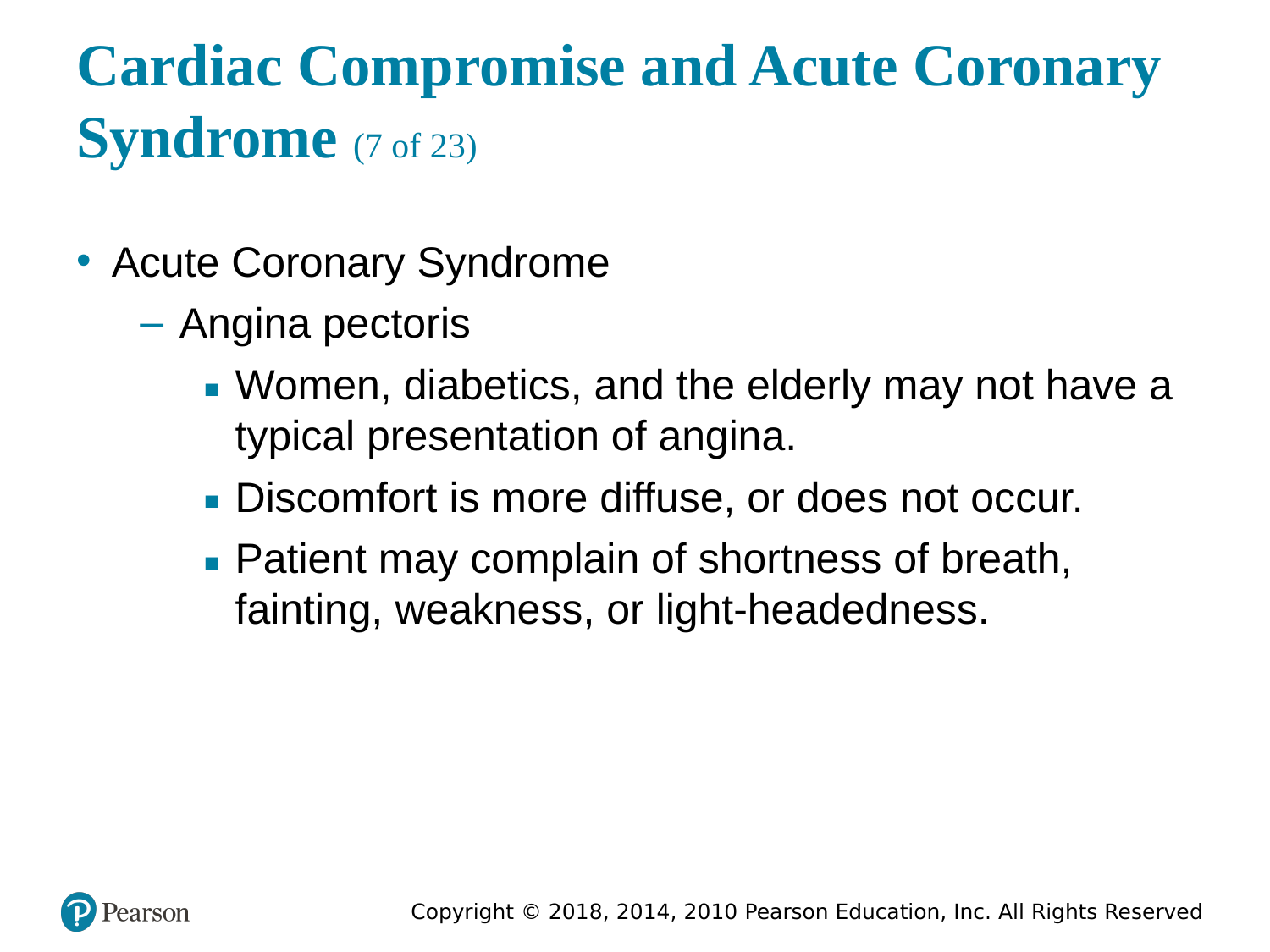

# Cardiac Compromise and Acute Coronary Syndrome (7 of 23)
Acute Coronary Syndrome
Angina pectoris
Women, diabetics, and the elderly may not have a typical presentation of angina.
Discomfort is more diffuse, or does not occur.
Patient may complain of shortness of breath, fainting, weakness, or light-headedness.